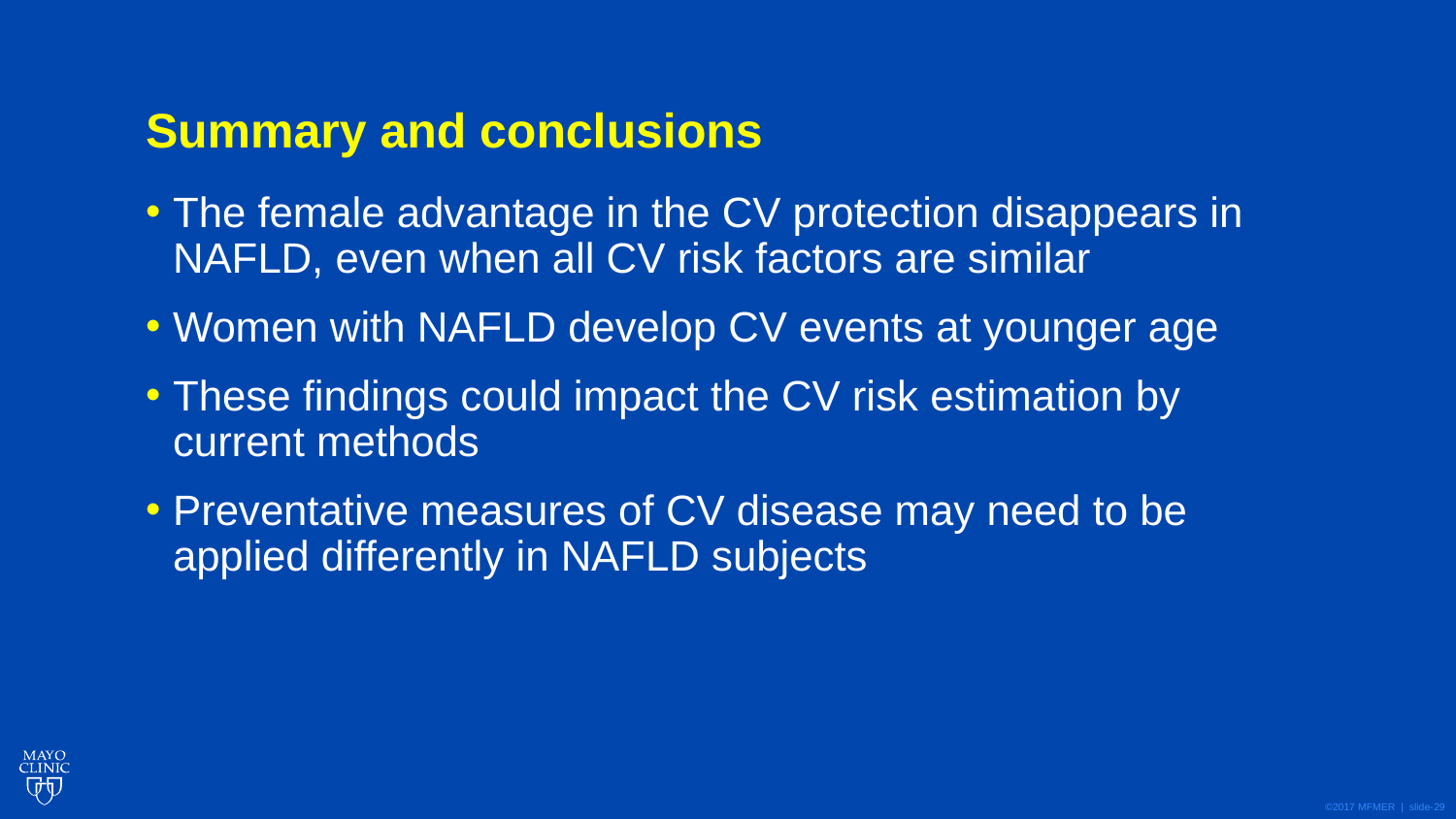

# Summary and conclusions
The female advantage in the CV protection disappears in NAFLD, even when all CV risk factors are similar
Women with NAFLD develop CV events at younger age
These findings could impact the CV risk estimation by current methods
Preventative measures of CV disease may need to be applied differently in NAFLD subjects